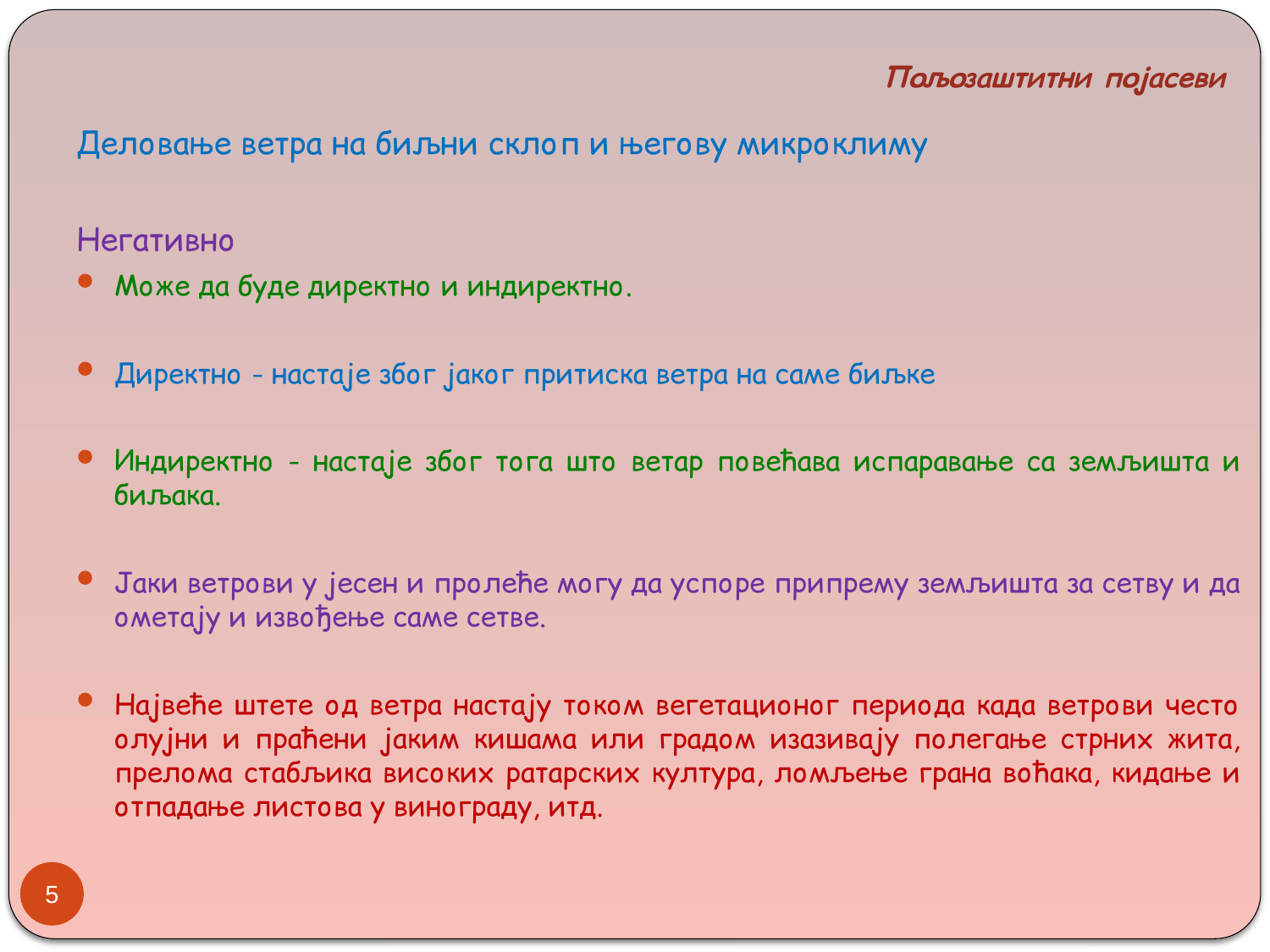

Пољозаштитни појасеви
Деловање ветра на биљни склоп и његову микроклиму

Негативно
Може да буде директно и индиректно.

Директно - настаје због јаког притиска ветра на саме биљке

Индиректно - настаје због тога што ветар повећава испаравање са земљишта и биљака.

Јаки ветрови у јесен и пролеће могу да успоре припрему земљишта за сетву и да ометају и извођење саме сетве.

Највеће штете од ветра настају током вегетационог периода када ветрови често олујни и праћени јаким кишама или градом изазивају полегање стрних жита, прелома стабљика високих ратарских култура, ломљење грана воћака, кидање и отпадање листова у винограду, итд.
5